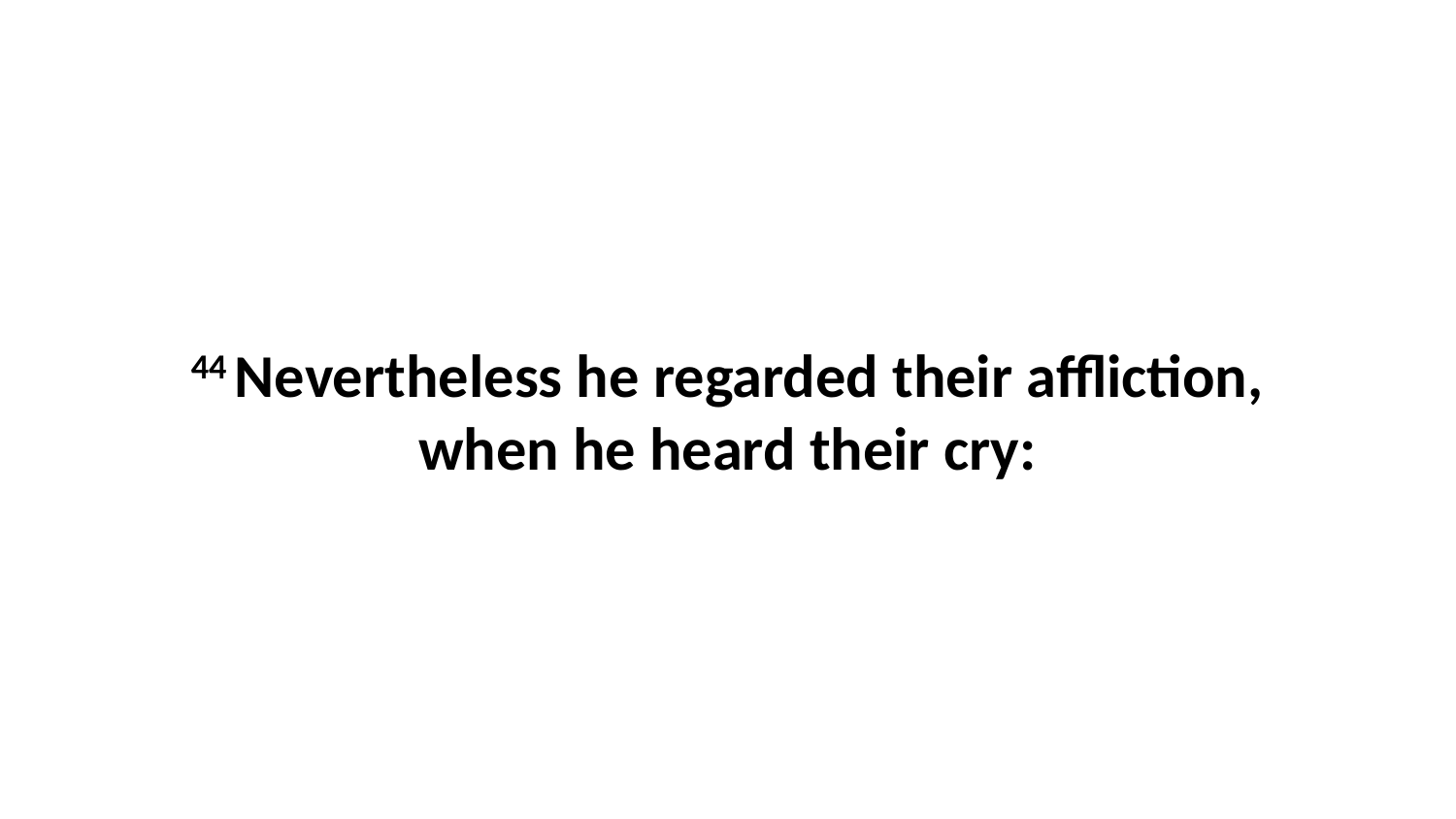

44 Nevertheless he regarded their affliction, when he heard their cry: